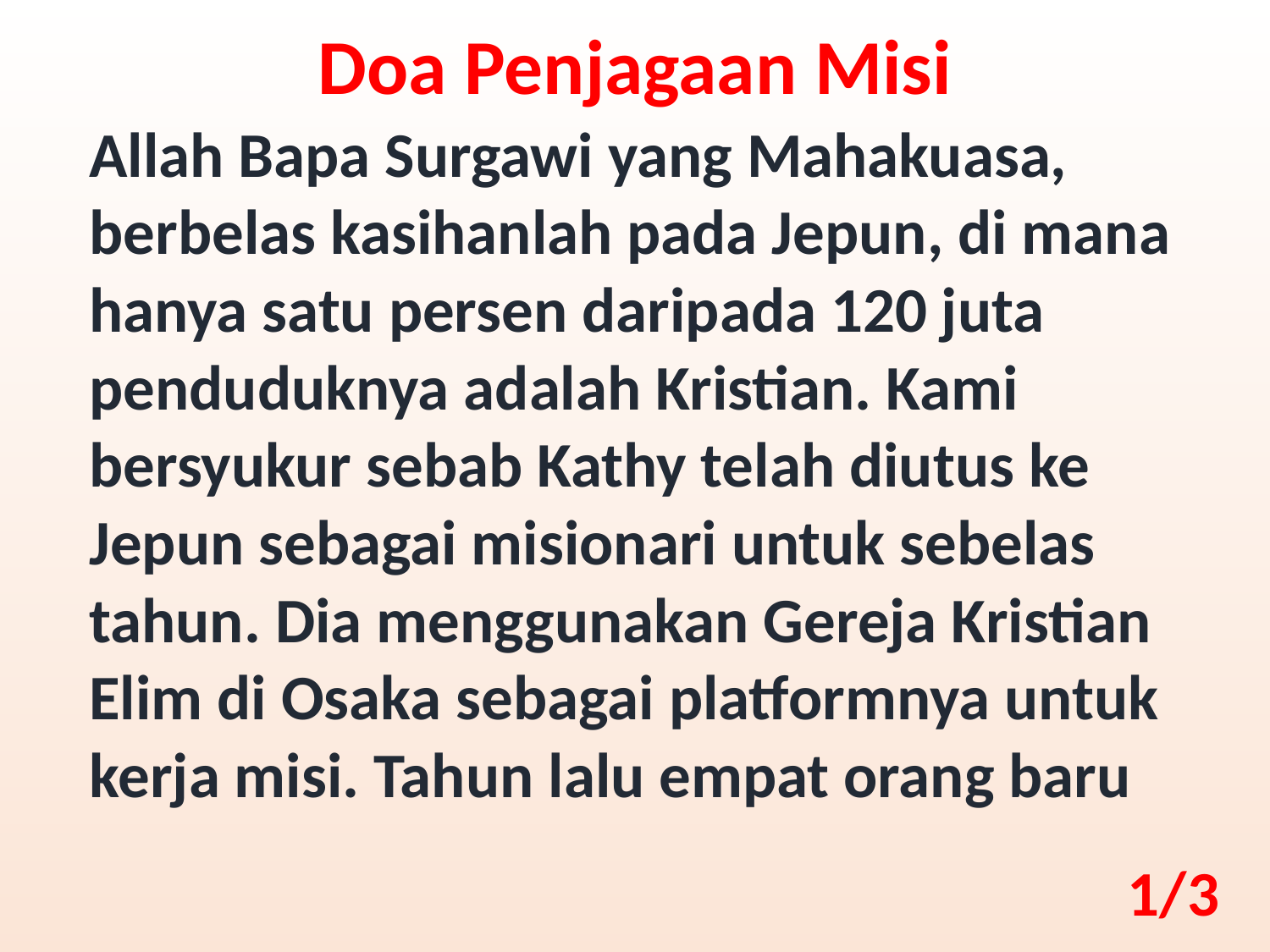

Doa Penjagaan Misi
Allah Bapa Surgawi yang Mahakuasa, berbelas kasihanlah pada Jepun, di mana hanya satu persen daripada 120 juta penduduknya adalah Kristian. Kami bersyukur sebab Kathy telah diutus ke Jepun sebagai misionari untuk sebelas tahun. Dia menggunakan Gereja Kristian Elim di Osaka sebagai platformnya untuk kerja misi. Tahun lalu empat orang baru
1/3